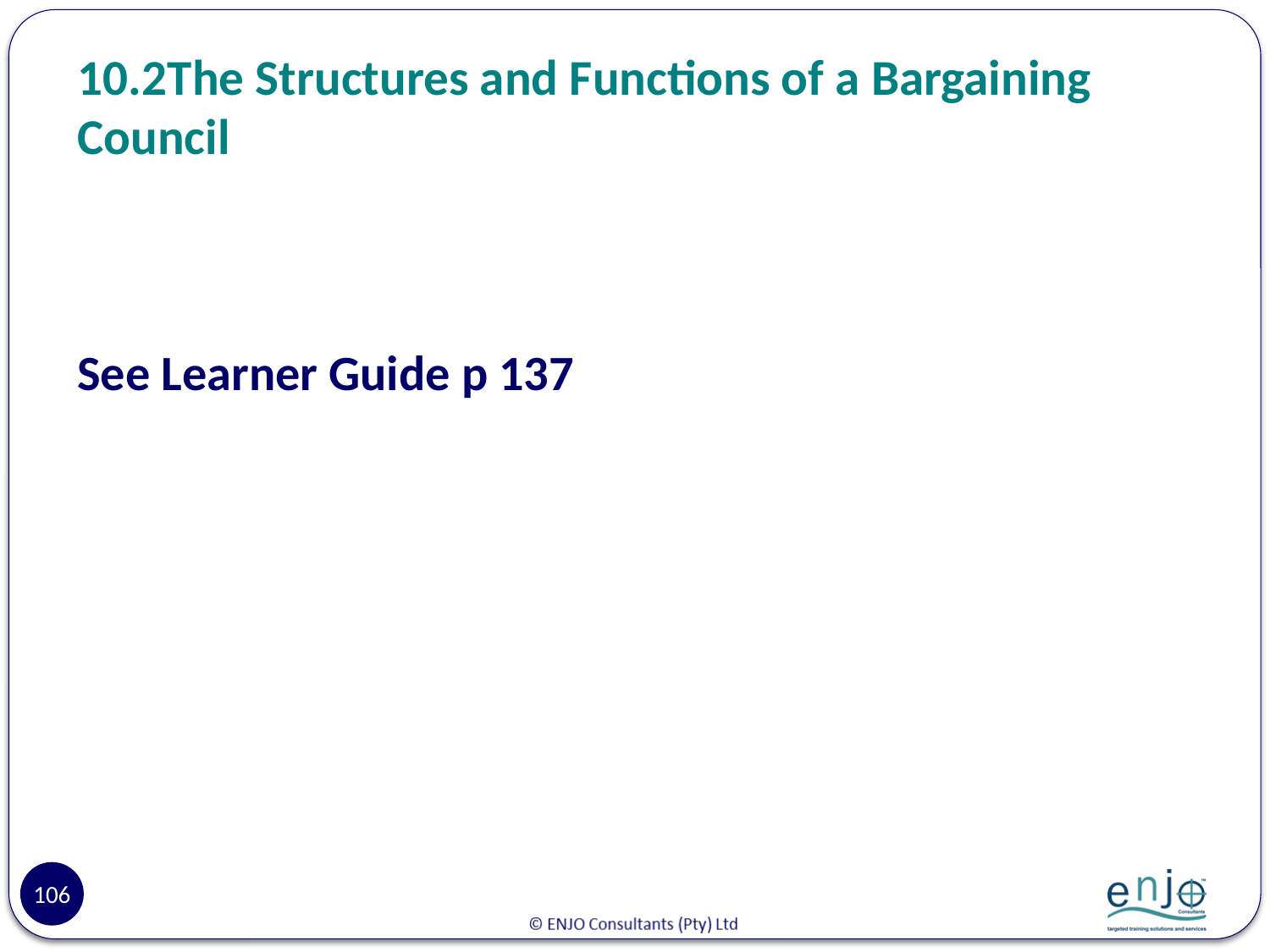

# 10.2	The Structures and Functions of a Bargaining Council

See Learner Guide p 137
106